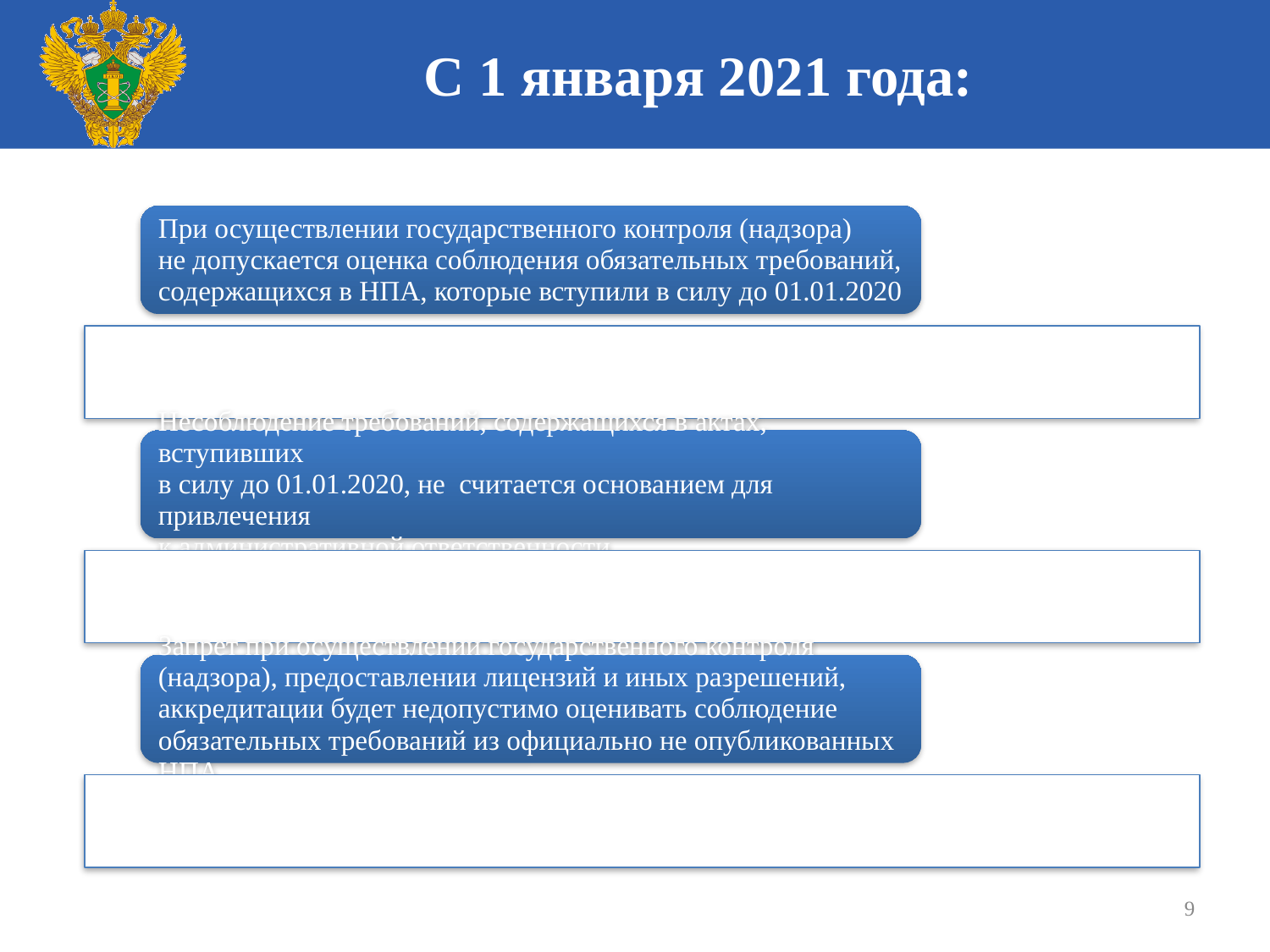

С 1 января 2021 года:
При осуществлении государственного контроля (надзора)
не допускается оценка соблюдения обязательных требований, содержащихся в НПА, которые вступили в силу до 01.01.2020
Несоблюдение требований, содержащихся в актах, вступивших
в силу до 01.01.2020, не  считается основанием для привлечения
к административной ответственности
Запрет при осуществлении государственного контроля (надзора), предоставлении лицензий и иных разрешений, аккредитации будет недопустимо оценивать соблюдение обязательных требований из официально не опубликованных НПА

9